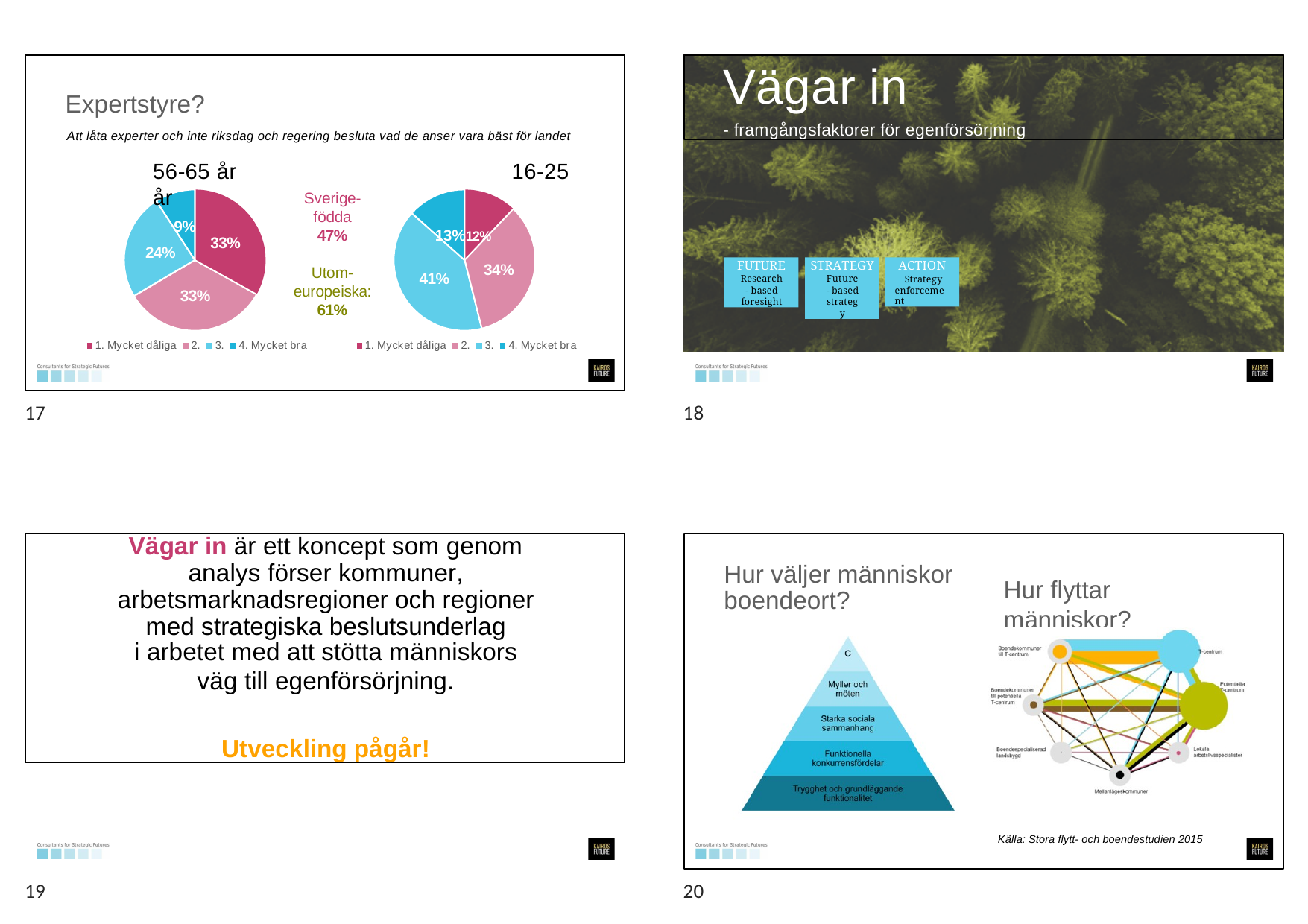

Vägar in
- framgångsfaktorer för egenförsörjning
Expertstyre?
Att låta experter och inte riksdag och regering besluta vad de anser vara bäst för landet

56-65 år	16-25 år
Sverige- födda 47%

9%
24%
13%12%
33%
FUTURE
Research- based foresight
STRATEGY
Future- based strategy
ACTION
Strategy enforcement
34%

Utom- europeiska: 61%
41%
33%
1. Mycket dåliga     2.     3.     4. Mycket bra
1. Mycket dåliga     2.     3.     4. Mycket bra

17
18
Vägar in är ett koncept som genom analys förser kommuner, arbetsmarknadsregioner och regioner med strategiska beslutsunderlag
i arbetet med att stötta människors
väg till egenförsörjning.

Utveckling pågår!

Hur väljer människor boendeort?
Hur flyttar människor?

Källa: Stora flytt- och boendestudien 2015

19
20